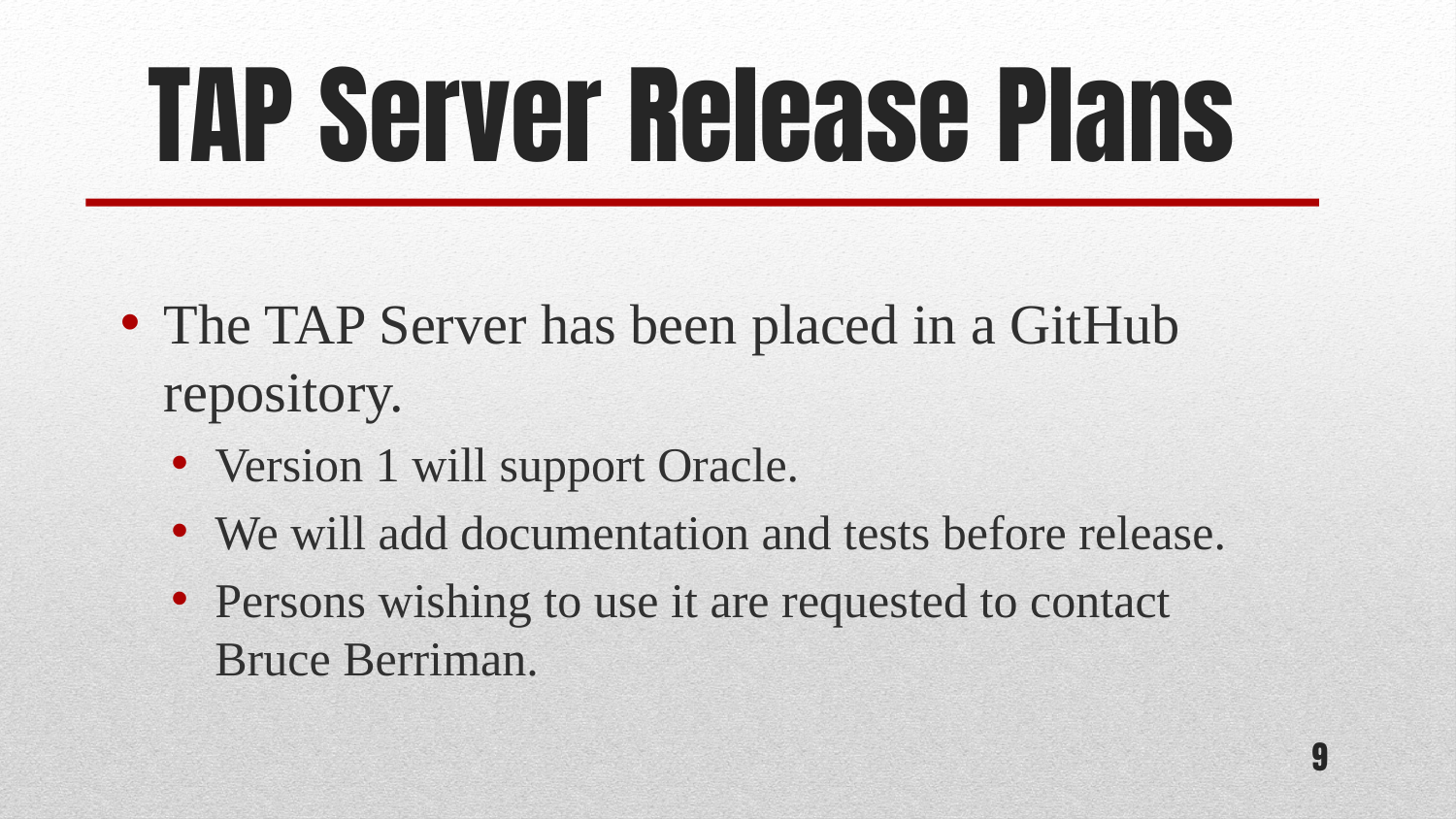

# TAP Server Release Plans
The TAP Server has been placed in a GitHub repository.
Version 1 will support Oracle.
We will add documentation and tests before release.
Persons wishing to use it are requested to contact Bruce Berriman.
9